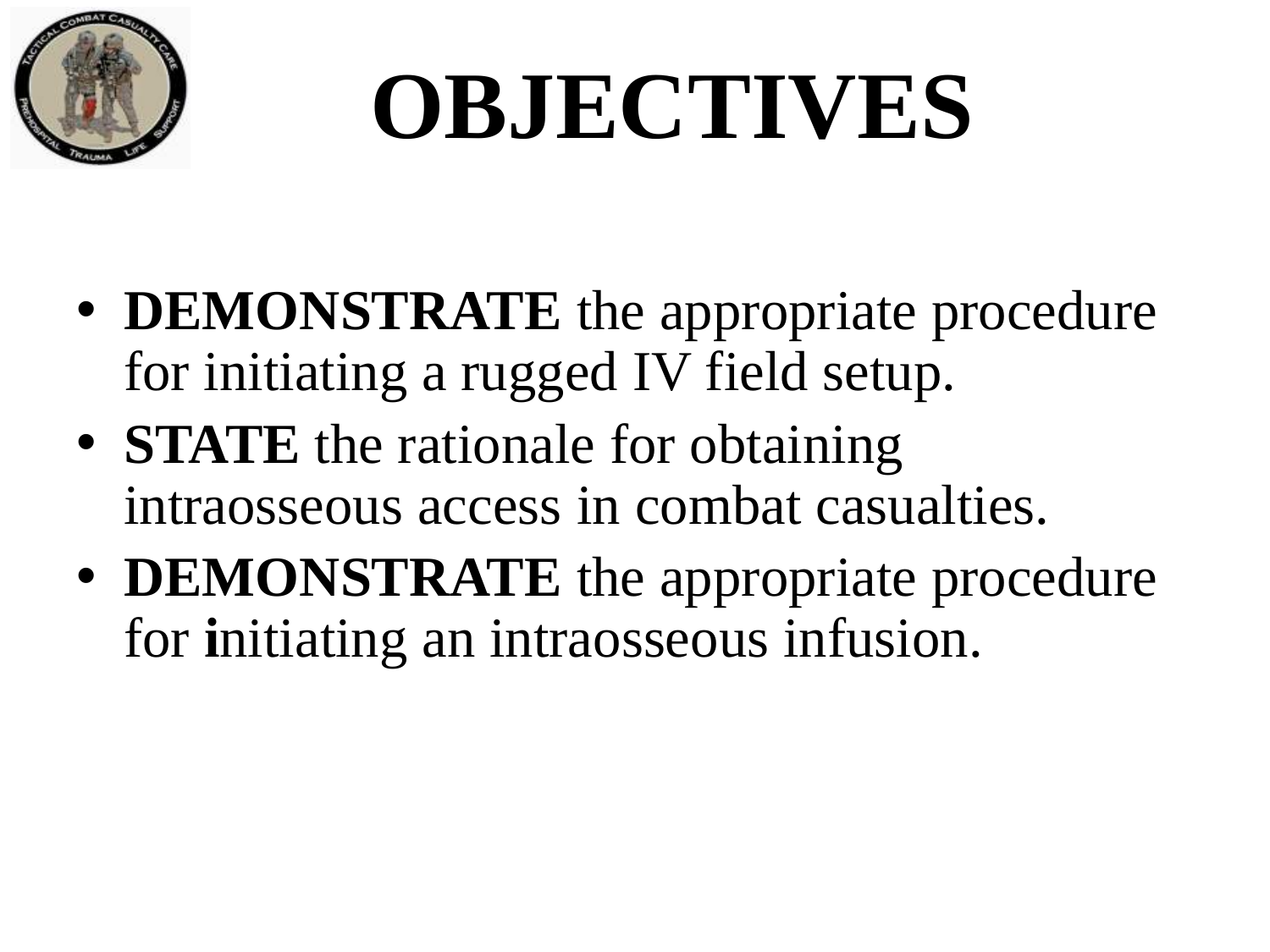

# Objectives
DEMONSTRATE the appropriate procedure for initiating a rugged IV field setup.
STATE the rationale for obtaining intraosseous access in combat casualties.
DEMONSTRATE the appropriate procedure for initiating an intraosseous infusion.